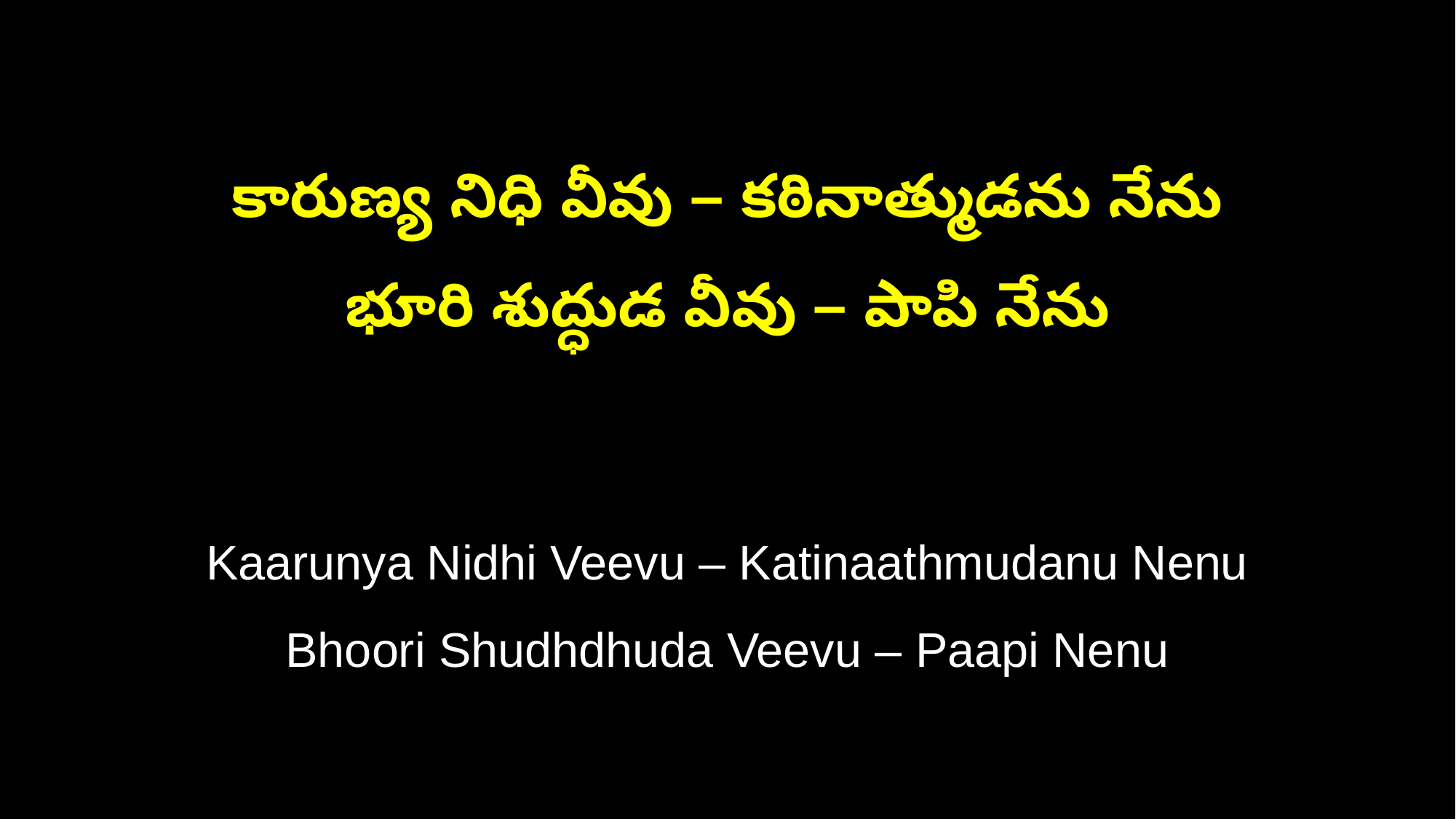

కారుణ్య నిధి వీవు – కఠినాత్ముడను నేను
భూరి శుద్ధుడ వీవు – పాపి నేను
Kaarunya Nidhi Veevu – Katinaathmudanu Nenu
Bhoori Shudhdhuda Veevu – Paapi Nenu